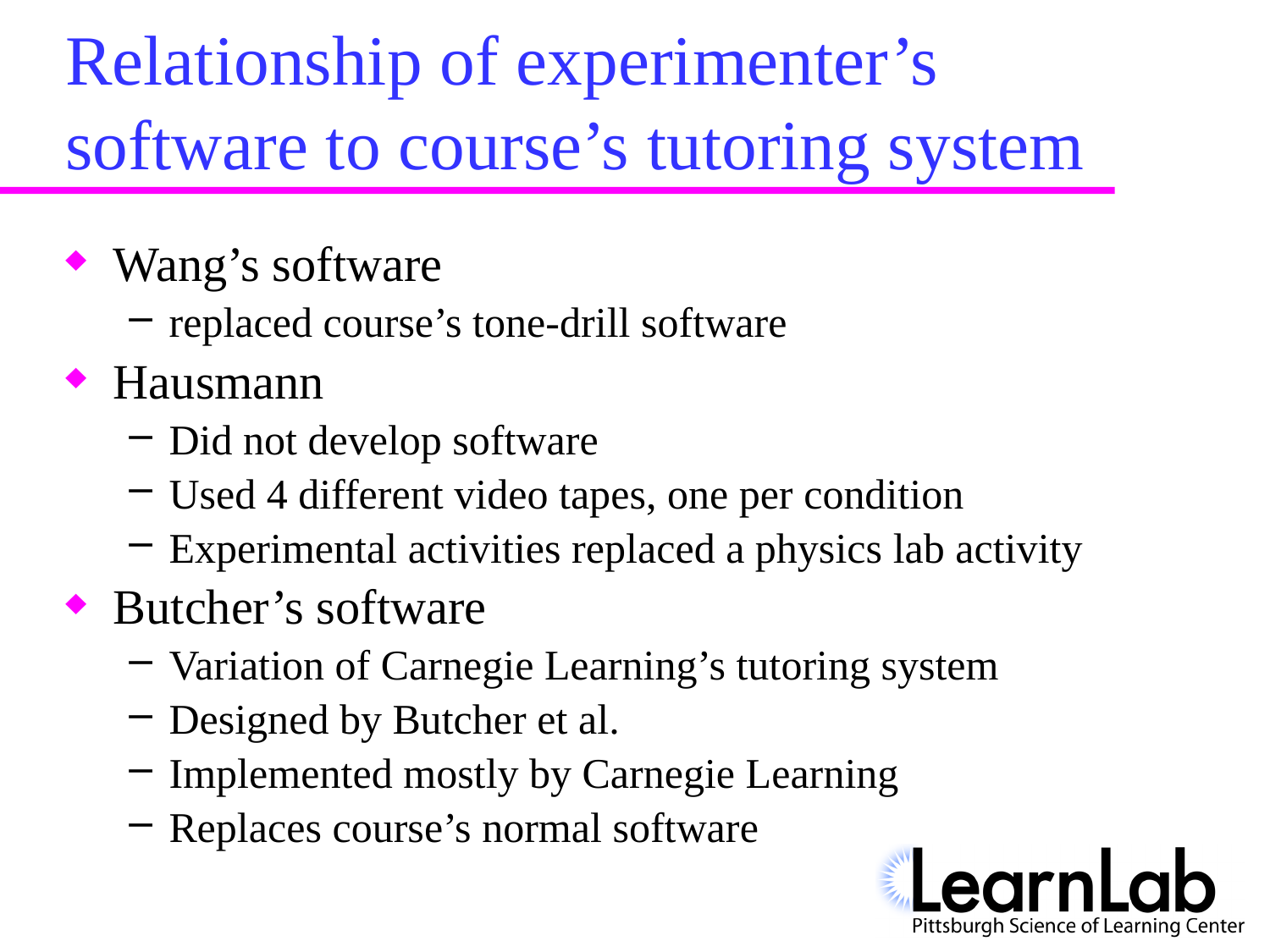

# Relationship of experimenter’s software to course’s tutoring system
Wang’s software
replaced course’s tone-drill software
Hausmann
Did not develop software
Used 4 different video tapes, one per condition
Experimental activities replaced a physics lab activity
Butcher’s software
Variation of Carnegie Learning’s tutoring system
Designed by Butcher et al.
Implemented mostly by Carnegie Learning
Replaces course’s normal software